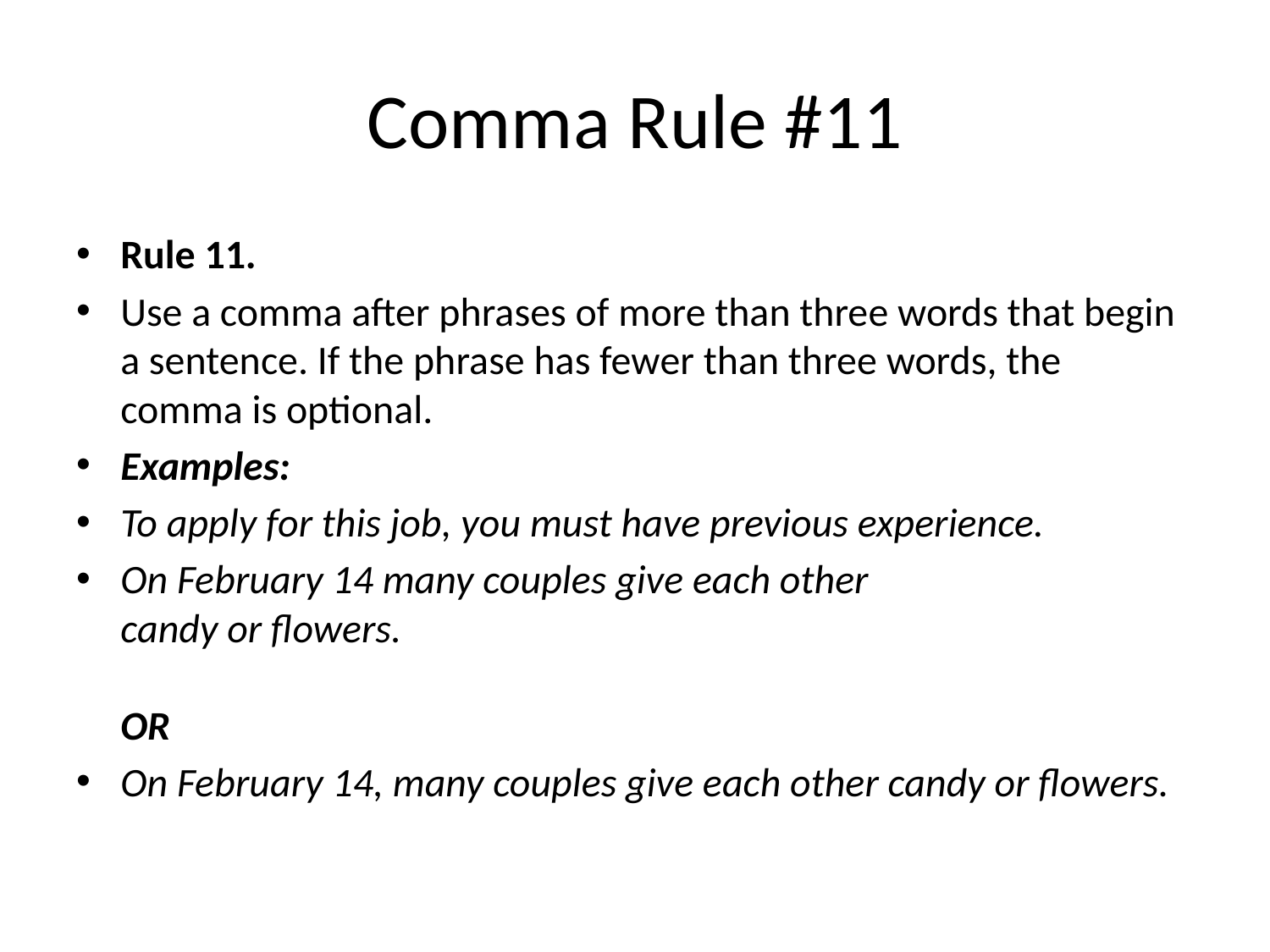

# Comma Rule #11
Rule 11.
Use a comma after phrases of more than three words that begin a sentence. If the phrase has fewer than three words, the comma is optional.
Examples:
To apply for this job, you must have previous experience.
On February 14 many couples give each other
candy or flowers.
OR
On February 14, many couples give each other candy or flowers.